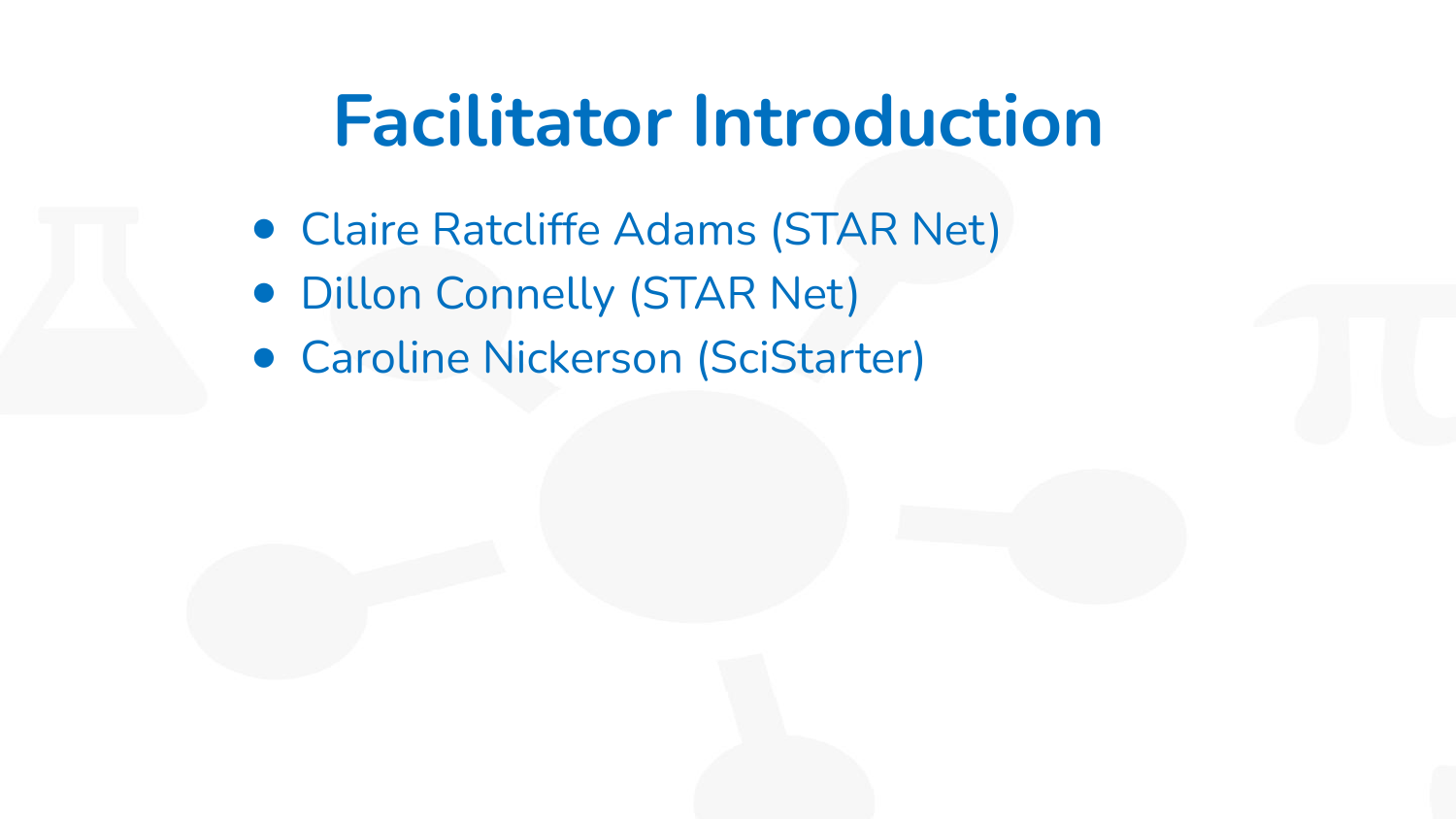

# Facilitator Introduction
Claire Ratcliffe Adams (STAR Net)
Dillon Connelly (STAR Net)
Caroline Nickerson (SciStarter)